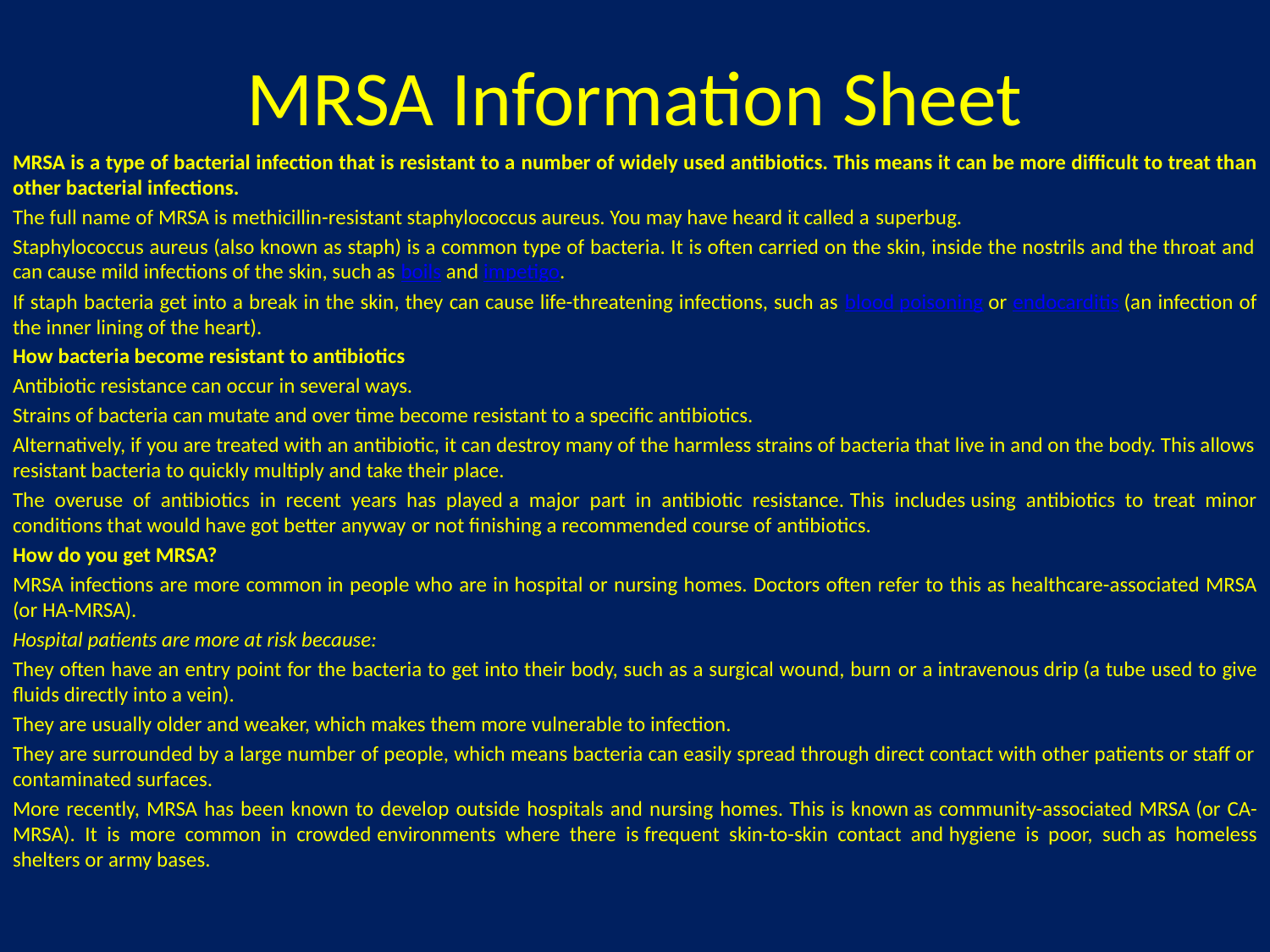

# MRSA Information Sheet
MRSA is a type of bacterial infection that is resistant to a number of widely used antibiotics. This means it can be more difficult to treat than other bacterial infections.
The full name of MRSA is methicillin-resistant staphylococcus aureus. You may have heard it called a superbug.
Staphylococcus aureus (also known as staph) is a common type of bacteria. It is often carried on the skin, inside the nostrils and the throat and can cause mild infections of the skin, such as boils and impetigo.
If staph bacteria get into a break in the skin, they can cause life-threatening infections, such as blood poisoning or endocarditis (an infection of the inner lining of the heart).
How bacteria become resistant to antibiotics
Antibiotic resistance can occur in several ways.
Strains of bacteria can mutate and over time become resistant to a specific antibiotics.
Alternatively, if you are treated with an antibiotic, it can destroy many of the harmless strains of bacteria that live in and on the body. This allows resistant bacteria to quickly multiply and take their place.
The overuse of antibiotics in recent years has played a major part in antibiotic resistance. This includes using antibiotics to treat minor conditions that would have got better anyway or not finishing a recommended course of antibiotics.
How do you get MRSA?
MRSA infections are more common in people who are in hospital or nursing homes. Doctors often refer to this as healthcare-associated MRSA (or HA-MRSA).
Hospital patients are more at risk because:
They often have an entry point for the bacteria to get into their body, such as a surgical wound, burn or a intravenous drip (a tube used to give fluids directly into a vein).
They are usually older and weaker, which makes them more vulnerable to infection.
They are surrounded by a large number of people, which means bacteria can easily spread through direct contact with other patients or staff or contaminated surfaces.
More recently, MRSA has been known to develop outside hospitals and nursing homes. This is known as community-associated MRSA (or CA-MRSA). It is more common in crowded environments where there is frequent skin-to-skin contact and hygiene is poor, such as homeless shelters or army bases.